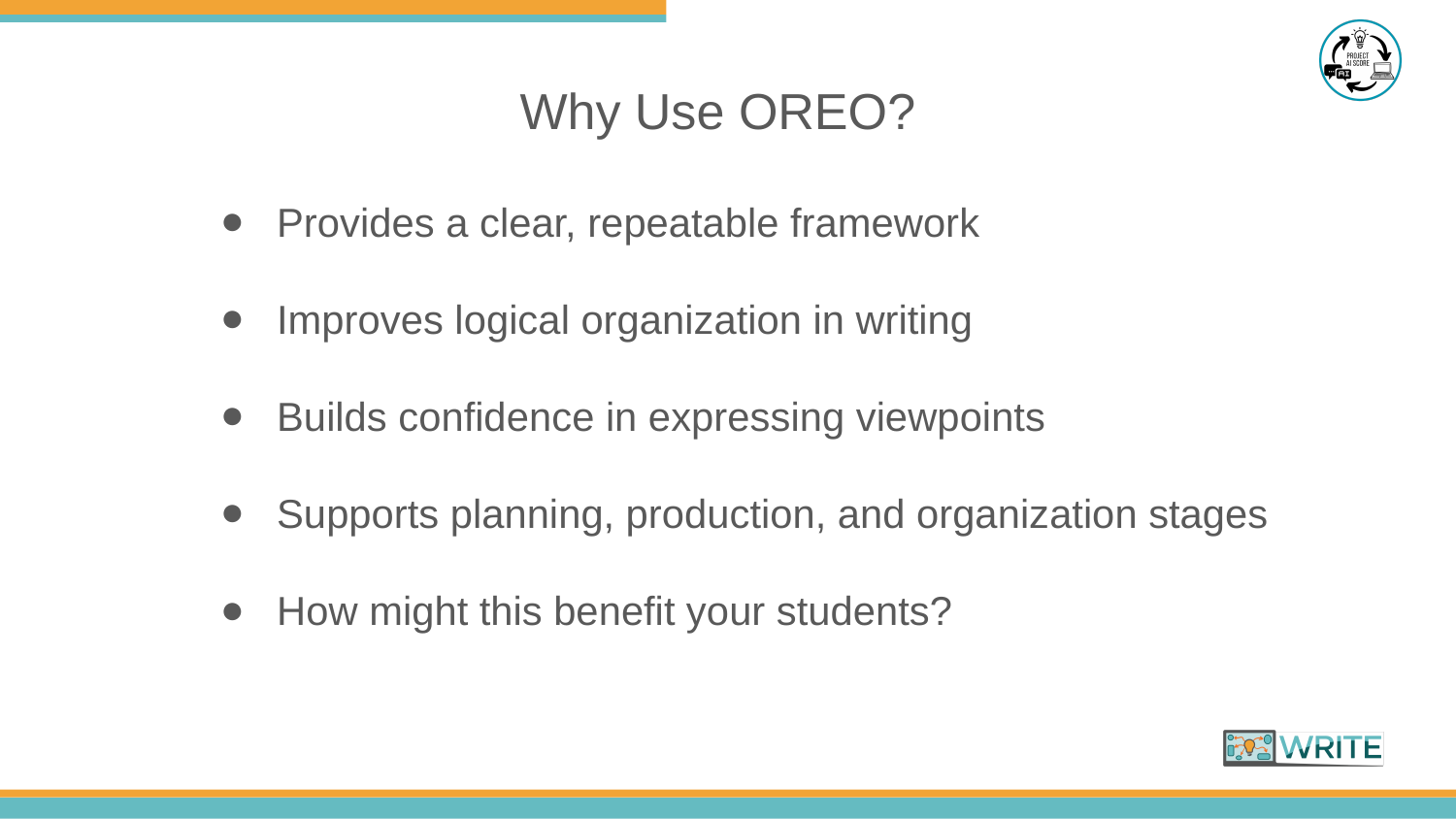

Why Use OREO?
Provides a clear, repeatable framework

Improves logical organization in writing

Builds confidence in expressing viewpoints

Supports planning, production, and organization stages

How might this benefit your students?